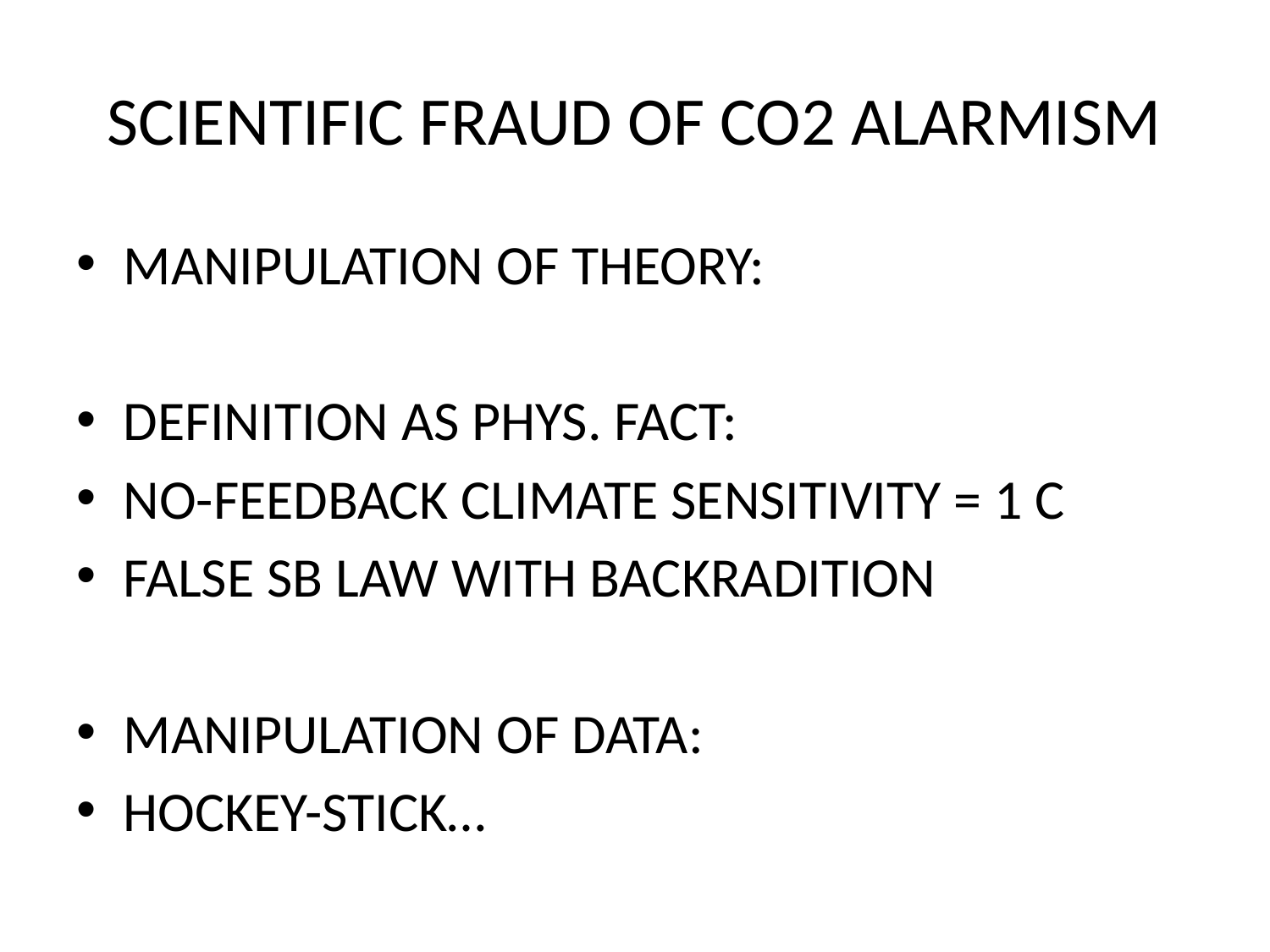

# SCIENTIFIC FRAUD OF CO2 ALARMISM
MANIPULATION OF THEORY:

DEFINITION AS PHYS. FACT:
NO-FEEDBACK CLIMATE SENSITIVITY = 1 C
FALSE SB LAW WITH BACKRADITION

MANIPULATION OF DATA:
HOCKEY-STICK…